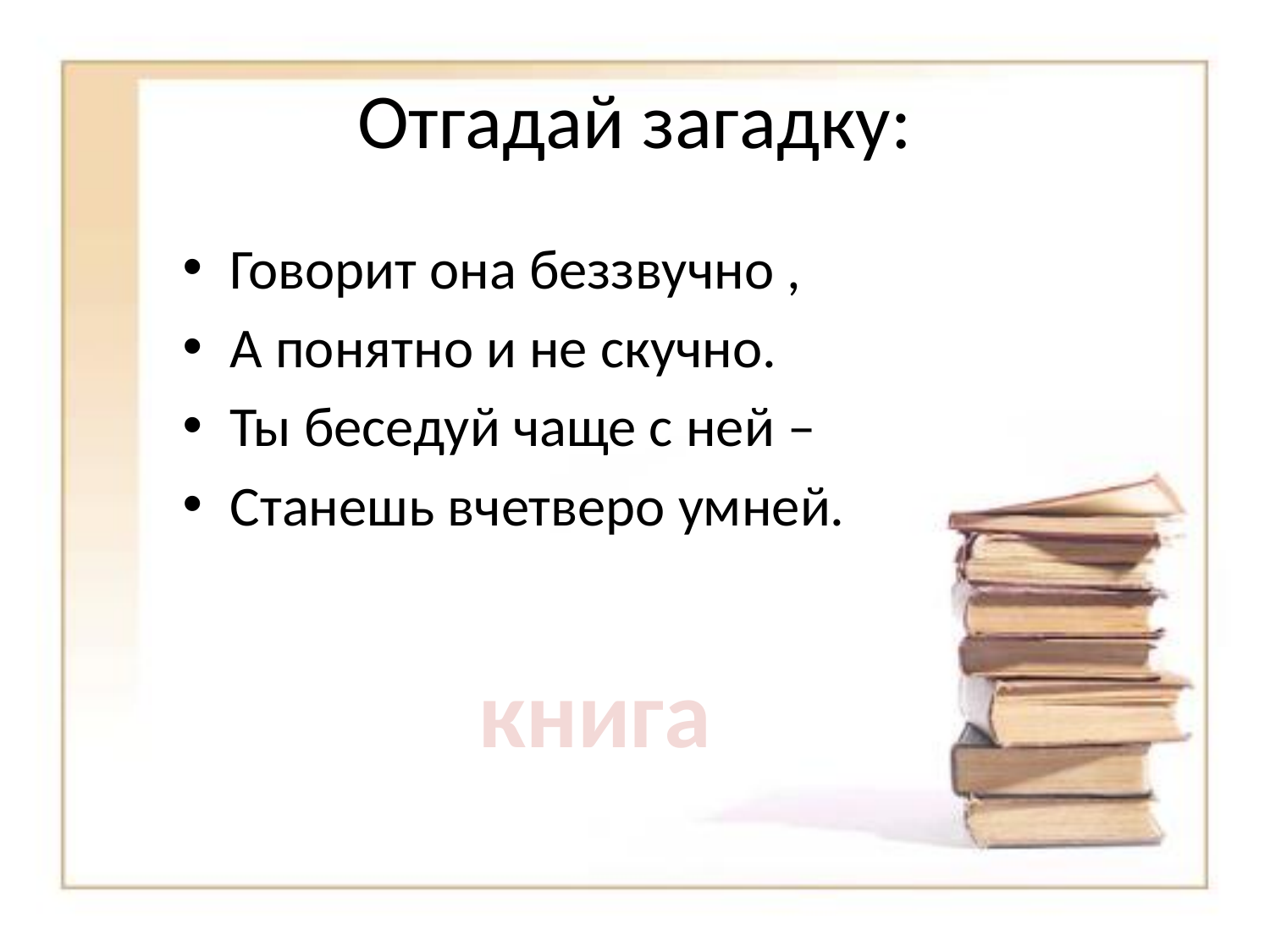

# Отгадай загадку:
Говорит она беззвучно ,
А понятно и не скучно.
Ты беседуй чаще с ней –
Станешь вчетверо умней.
книга